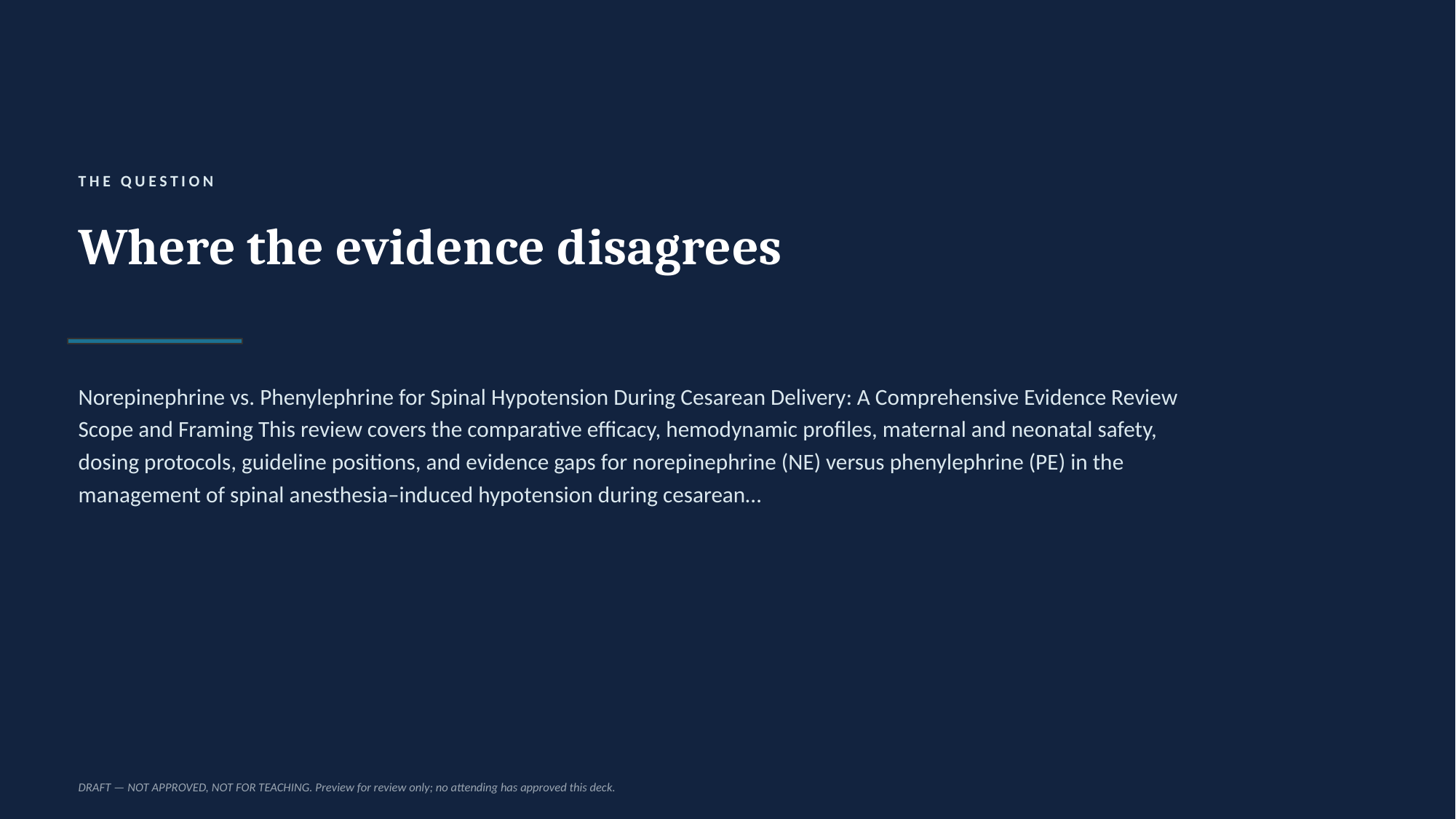

THE QUESTION
Where the evidence disagrees

Norepinephrine vs. Phenylephrine for Spinal Hypotension During Cesarean Delivery: A Comprehensive Evidence Review Scope and Framing This review covers the comparative efficacy, hemodynamic profiles, maternal and neonatal safety, dosing protocols, guideline positions, and evidence gaps for norepinephrine (NE) versus phenylephrine (PE) in the management of spinal anesthesia–induced hypotension during cesarean…
DRAFT — NOT APPROVED, NOT FOR TEACHING. Preview for review only; no attending has approved this deck.